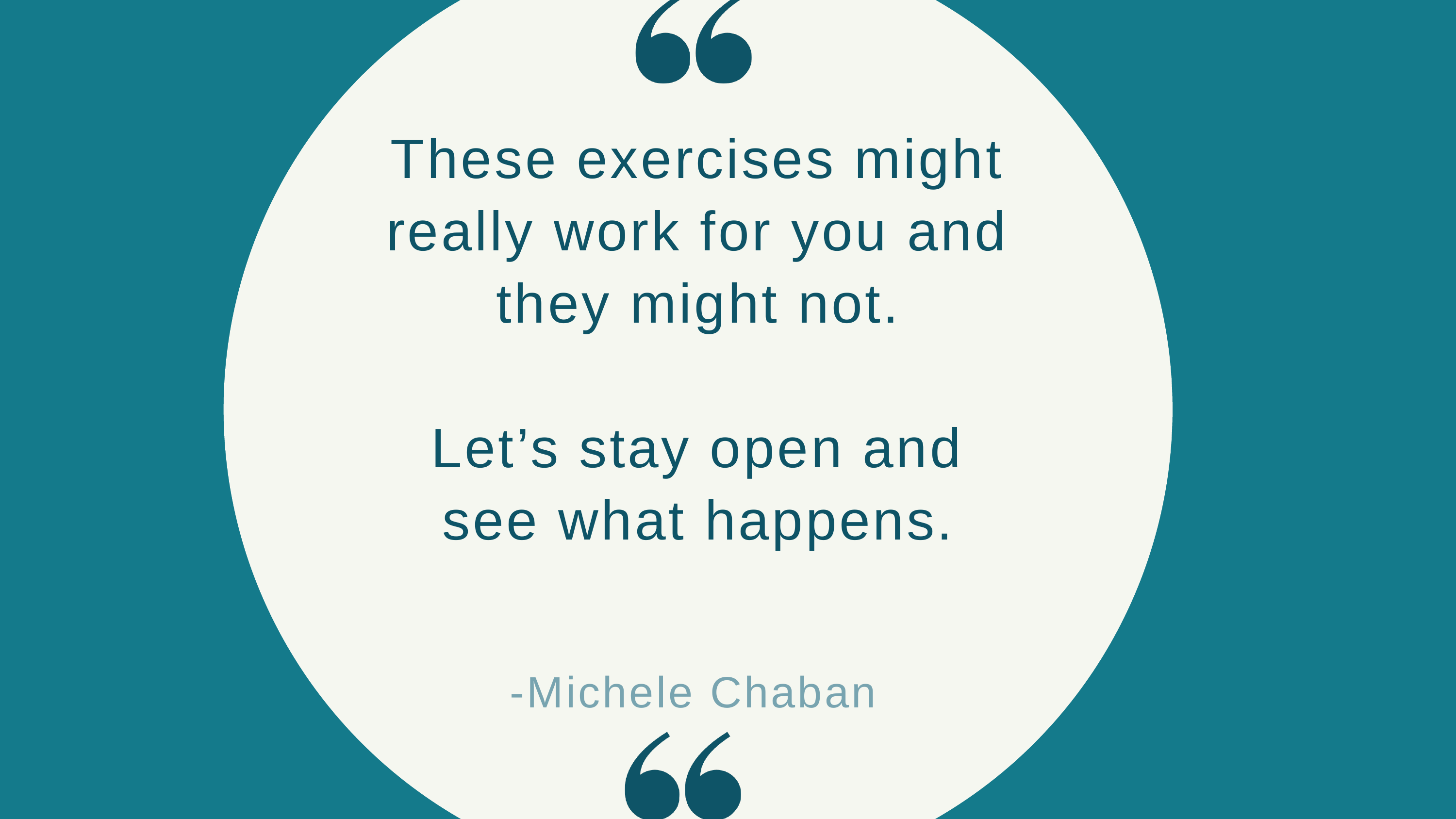

These exercises might really work for you and they might not.

Let’s stay open and see what happens.
-Michele Chaban